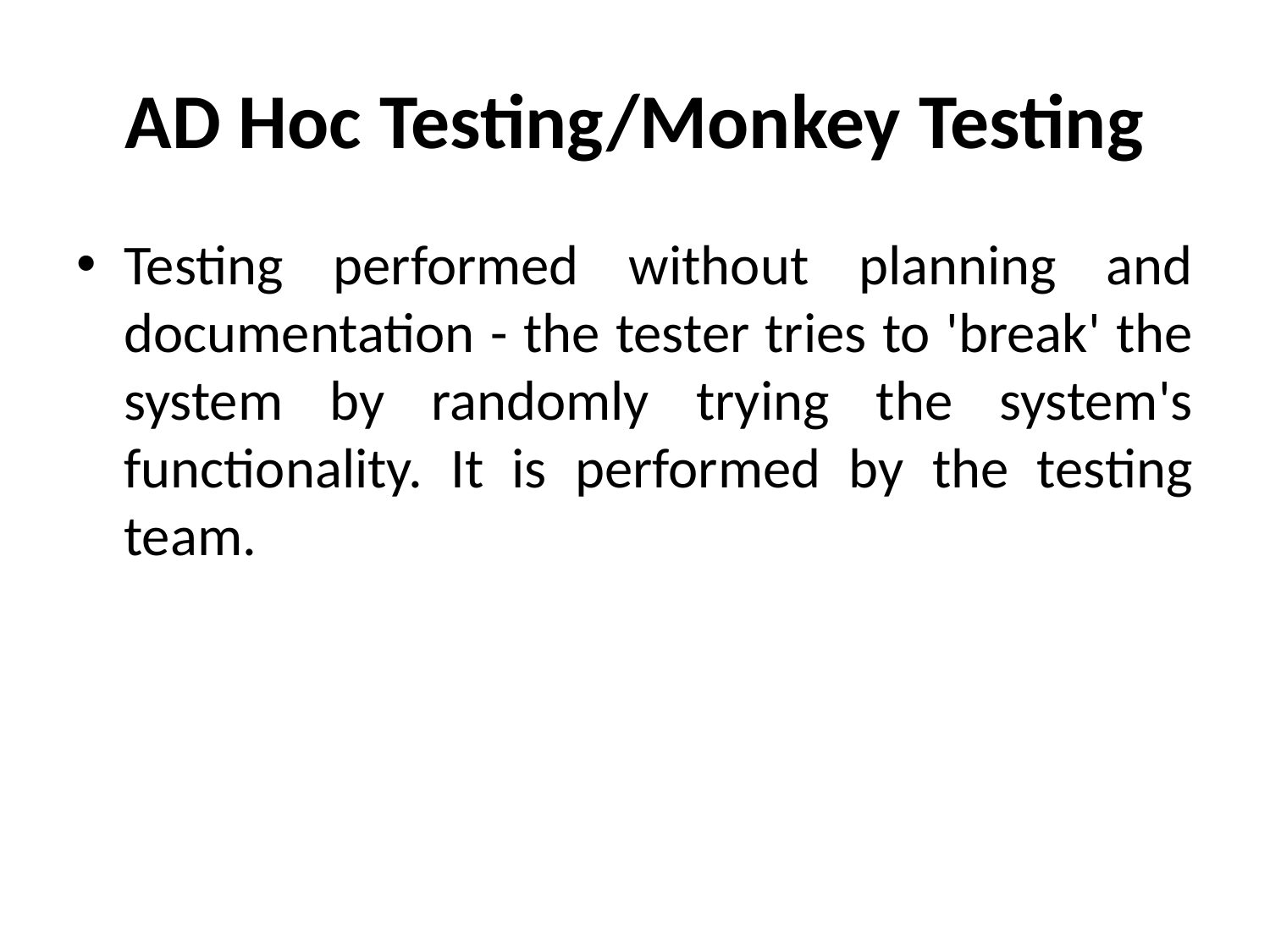

# AD Hoc Testing/Monkey Testing
Testing performed without planning and documentation - the tester tries to 'break' the system by randomly trying the system's functionality. It is performed by the testing team.